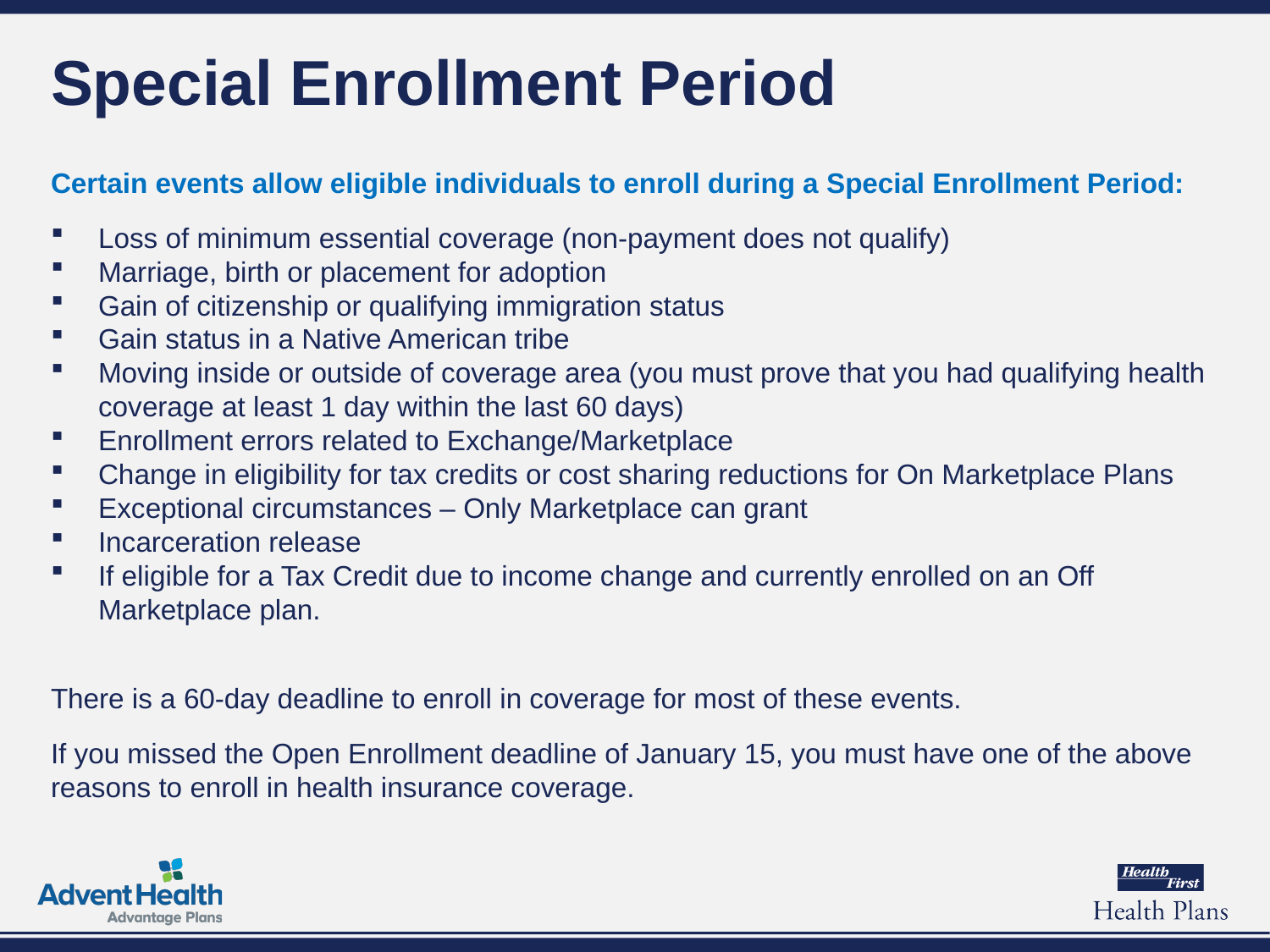

# Special Enrollment Period
Certain events allow eligible individuals to enroll during a Special Enrollment Period:
Loss of minimum essential coverage (non-payment does not qualify)
Marriage, birth or placement for adoption
Gain of citizenship or qualifying immigration status
Gain status in a Native American tribe
Moving inside or outside of coverage area (you must prove that you had qualifying health coverage at least 1 day within the last 60 days)
Enrollment errors related to Exchange/Marketplace
Change in eligibility for tax credits or cost sharing reductions for On Marketplace Plans
Exceptional circumstances – Only Marketplace can grant
Incarceration release
If eligible for a Tax Credit due to income change and currently enrolled on an Off Marketplace plan.

There is a 60-day deadline to enroll in coverage for most of these events.
If you missed the Open Enrollment deadline of January 15, you must have one of the above reasons to enroll in health insurance coverage.